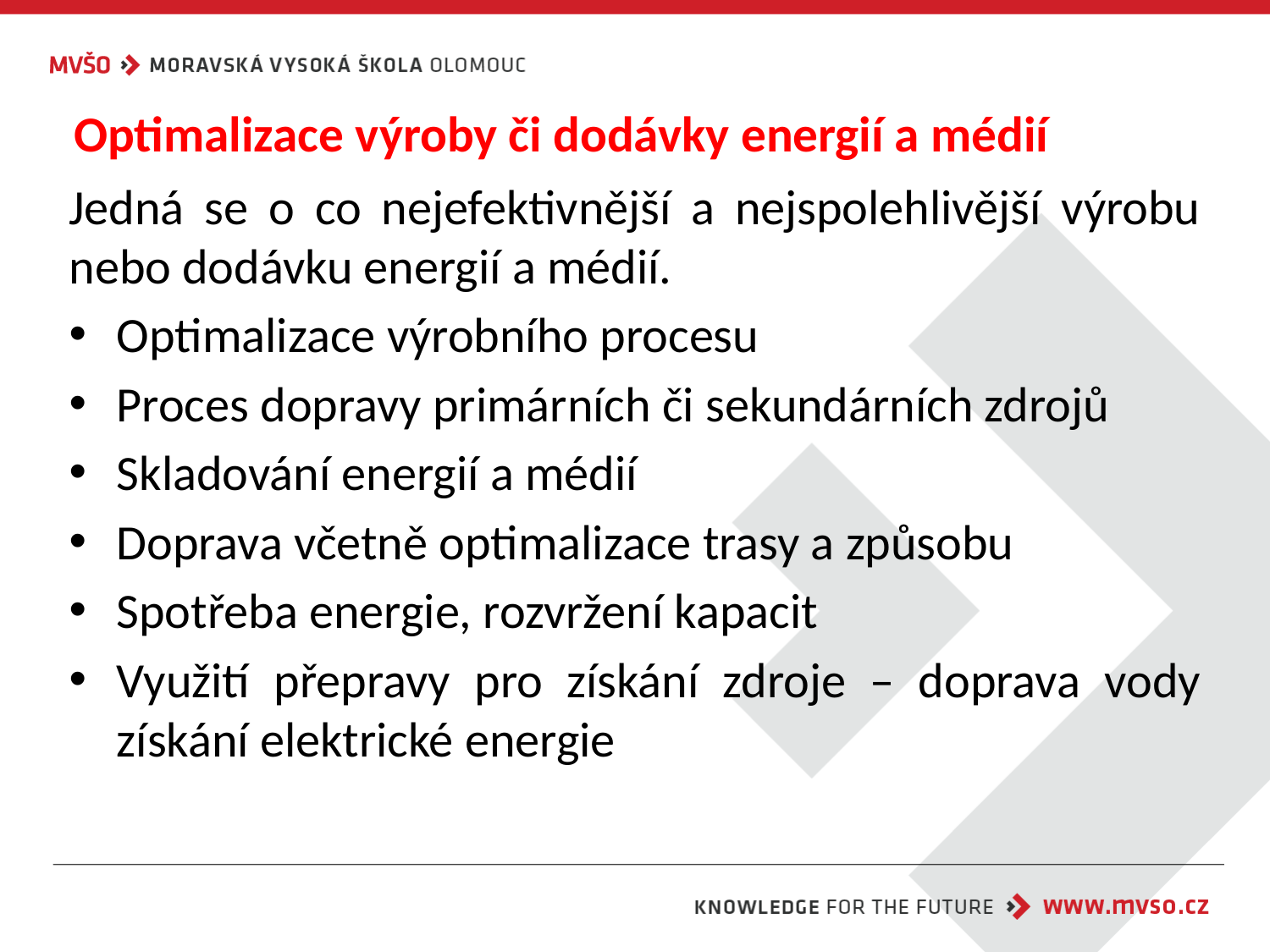

# Optimalizace výroby či dodávky energií a médií
Jedná se o co nejefektivnější a nejspolehlivější výrobu nebo dodávku energií a médií.
Optimalizace výrobního procesu
Proces dopravy primárních či sekundárních zdrojů
Skladování energií a médií
Doprava včetně optimalizace trasy a způsobu
Spotřeba energie, rozvržení kapacit
Využití přepravy pro získání zdroje – doprava vody získání elektrické energie